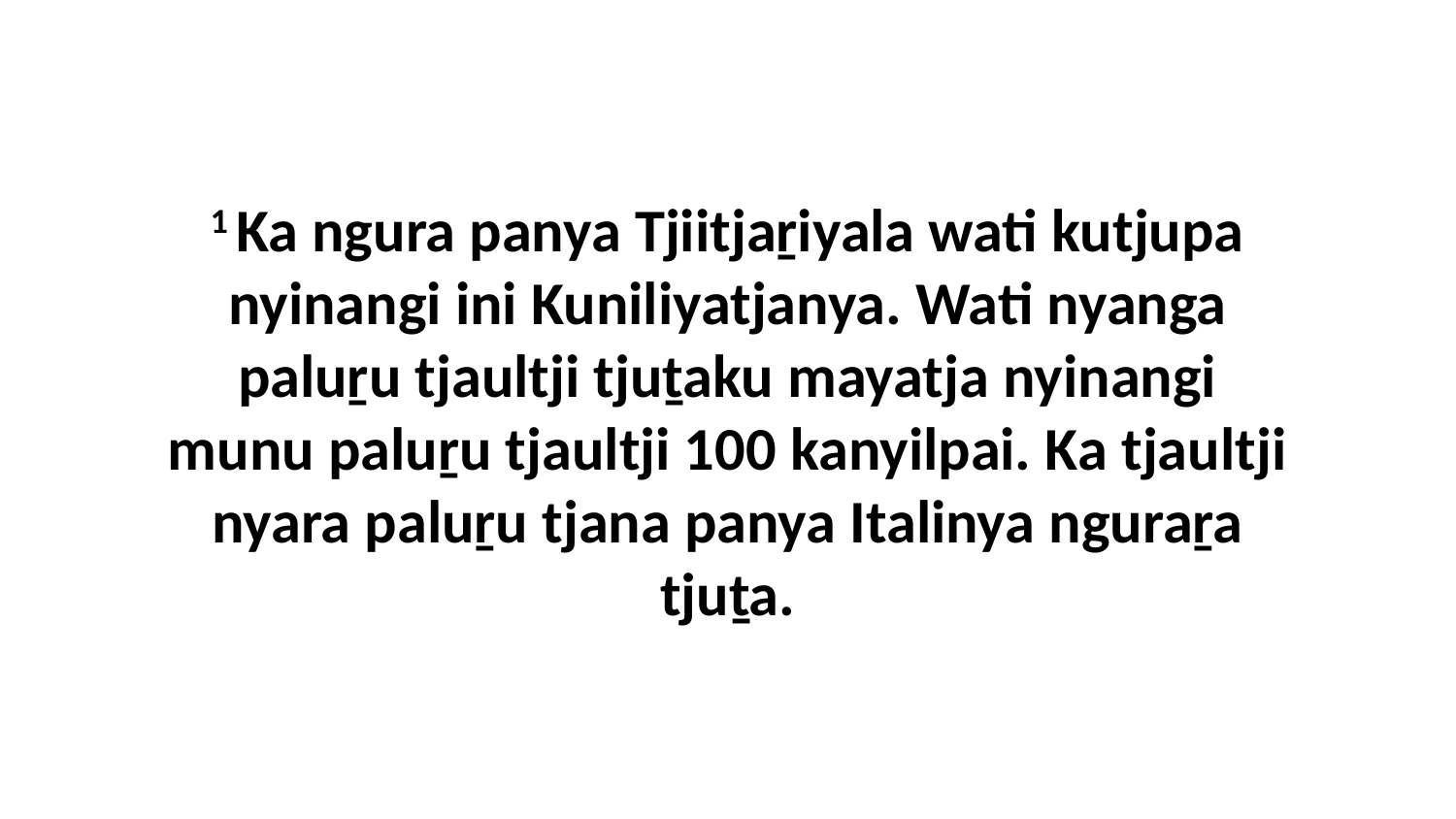

1 Ka ngura panya Tjiitjaṟiyala wati kutjupa nyinangi ini Kuniliyatjanya. Wati nyanga paluṟu tjaultji tjuṯaku mayatja nyinangi munu paluṟu tjaultji 100 kanyilpai. Ka tjaultji nyara paluṟu tjana panya Italinya nguraṟa tjuṯa.